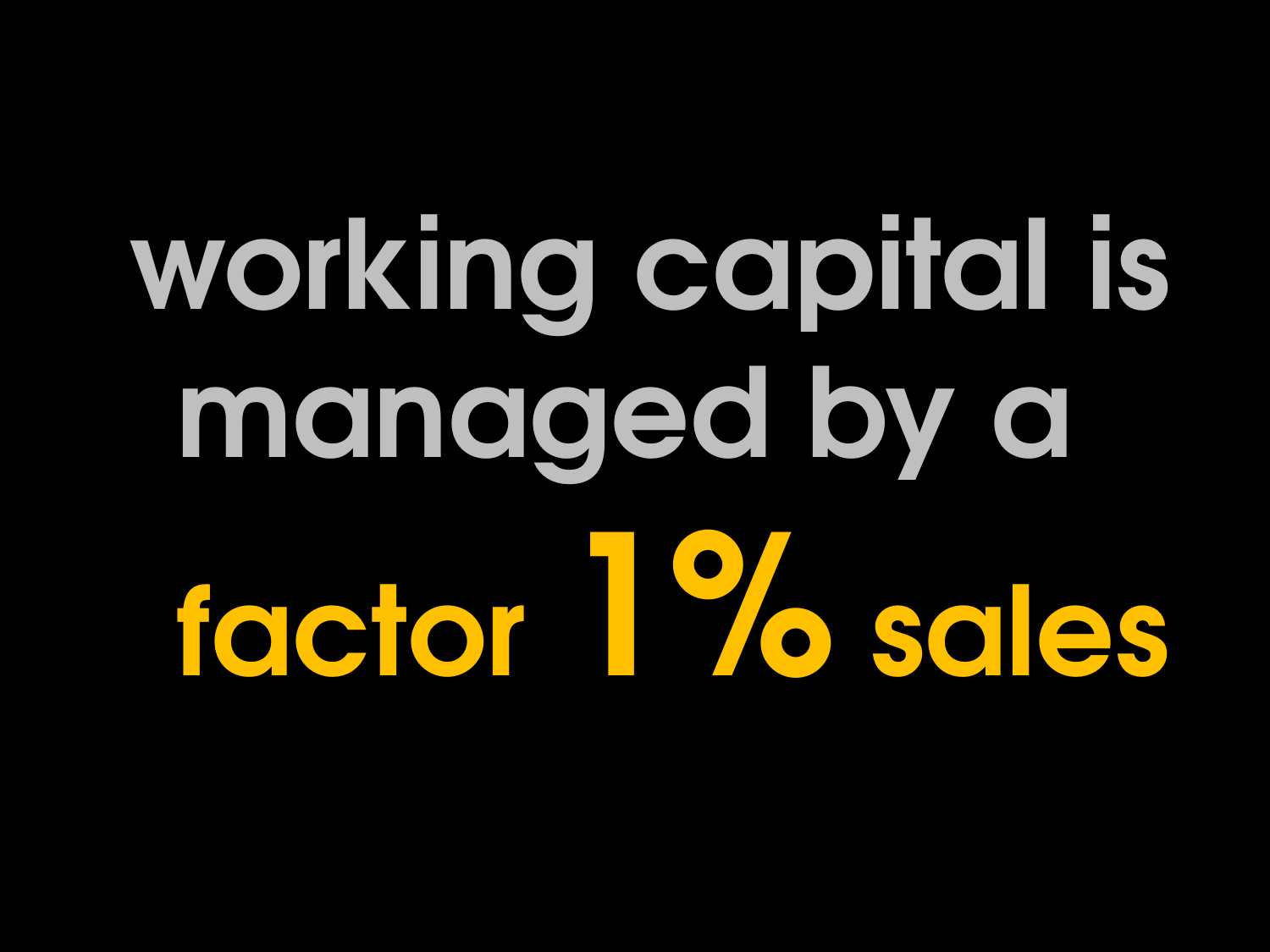

working capital is managed by a factor 1% sales